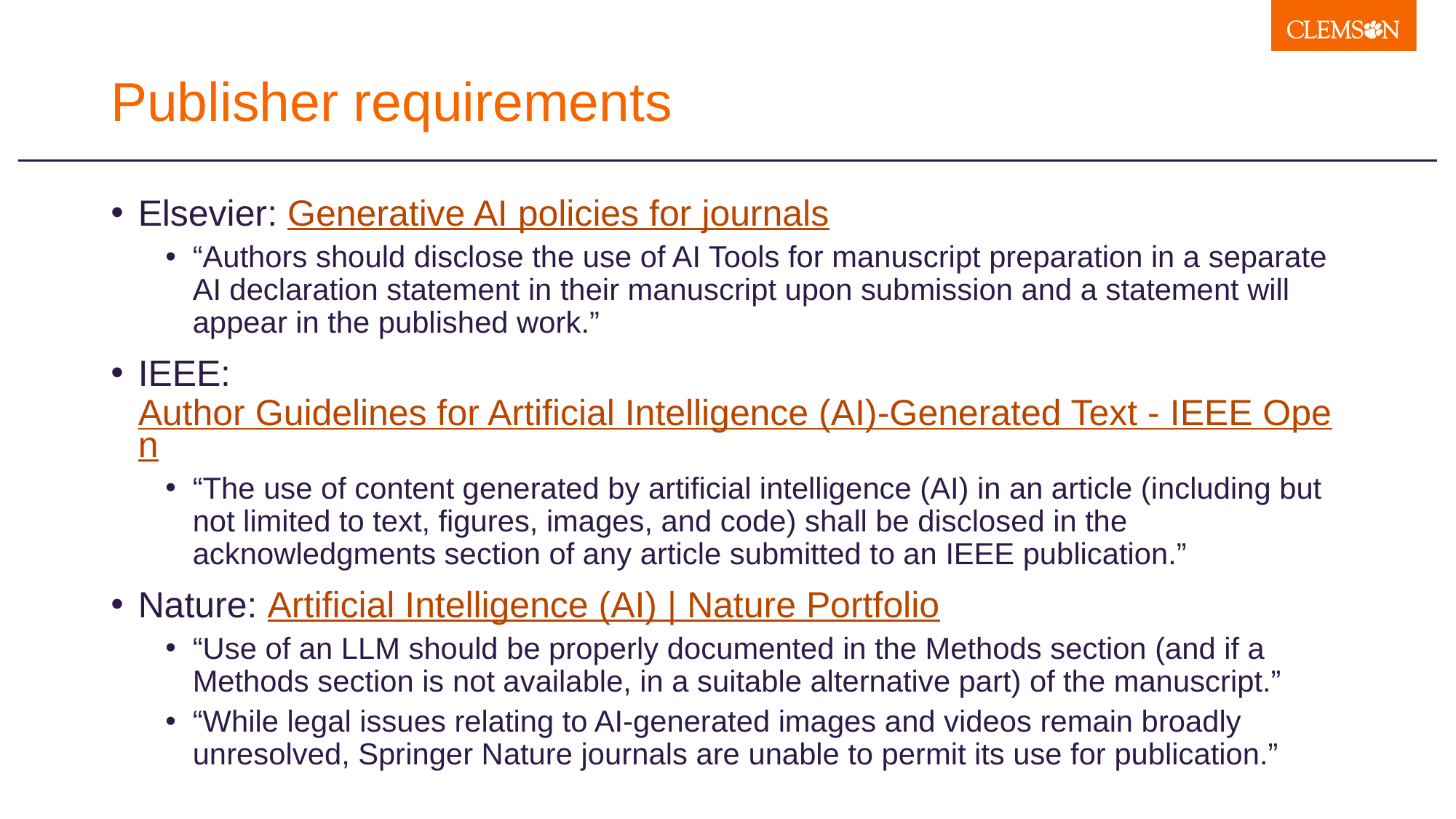

# Publisher requirements
Elsevier: Generative AI policies for journals
“Authors should disclose the use of AI Tools for manuscript preparation in a separate AI declaration statement in their manuscript upon submission and a statement will appear in the published work.”
IEEE: Author Guidelines for Artificial Intelligence (AI)-Generated Text - IEEE Open
“The use of content generated by artificial intelligence (AI) in an article (including but not limited to text, figures, images, and code) shall be disclosed in the acknowledgments section of any article submitted to an IEEE publication.”
Nature: Artificial Intelligence (AI) | Nature Portfolio
“Use of an LLM should be properly documented in the Methods section (and if a Methods section is not available, in a suitable alternative part) of the manuscript.”
“While legal issues relating to AI-generated images and videos remain broadly unresolved, Springer Nature journals are unable to permit its use for publication.”